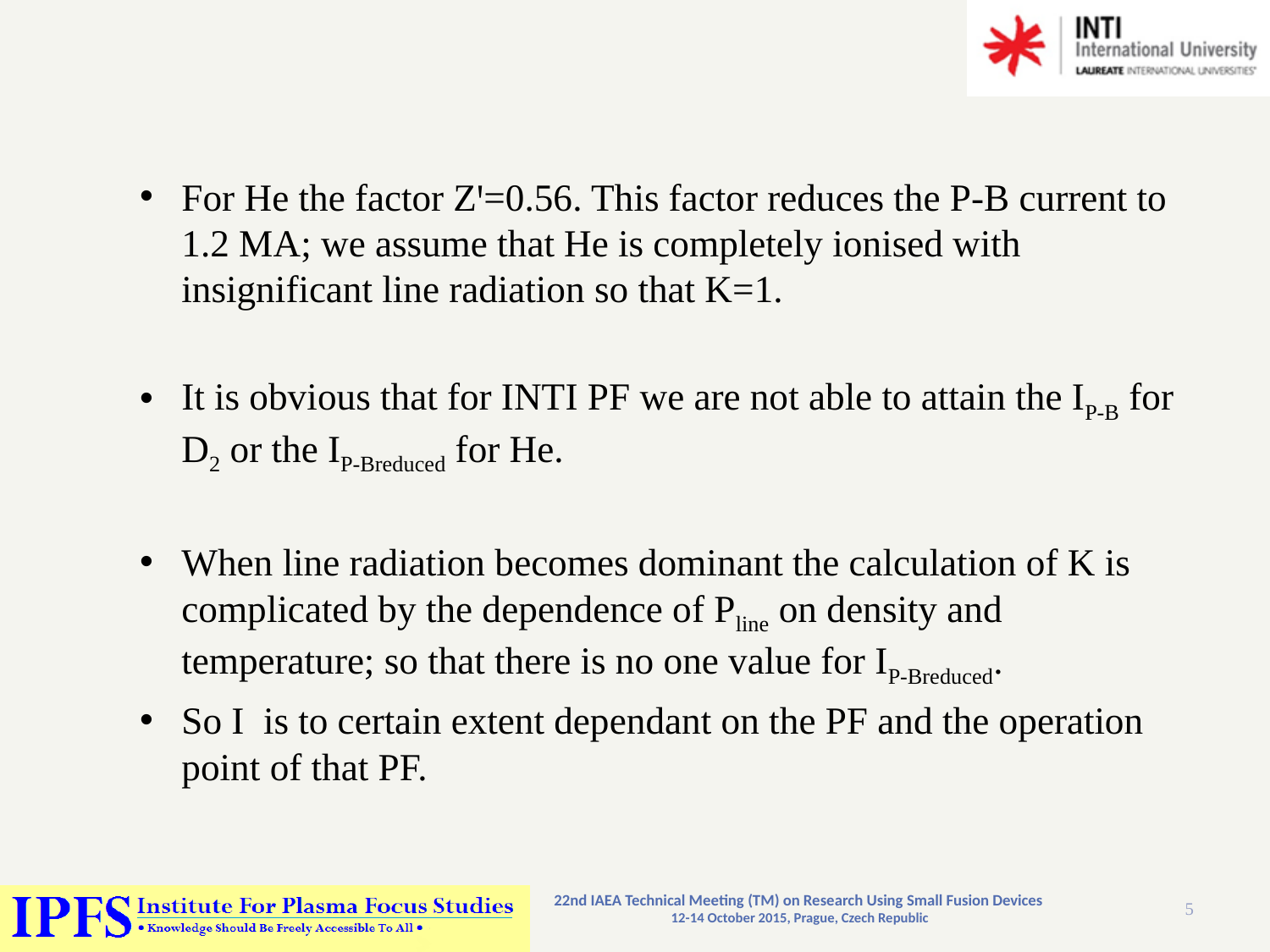

For He the factor Zꞌ=0.56. This factor reduces the P-B current to 1.2 MA; we assume that He is completely ionised with insignificant line radiation so that K=1.

It is obvious that for INTI PF we are not able to attain the IP-B for D2 or the IP-Breduced for He.

When line radiation becomes dominant the calculation of K is complicated by the dependence of Pline on density and temperature; so that there is no one value for IP-Breduced.
So I  is to certain extent dependant on the PF and the operation point of that PF.

22nd IAEA Technical Meeting (TM) on Research Using Small Fusion Devices
12-14 October 2015, Prague, Czech Republic

5